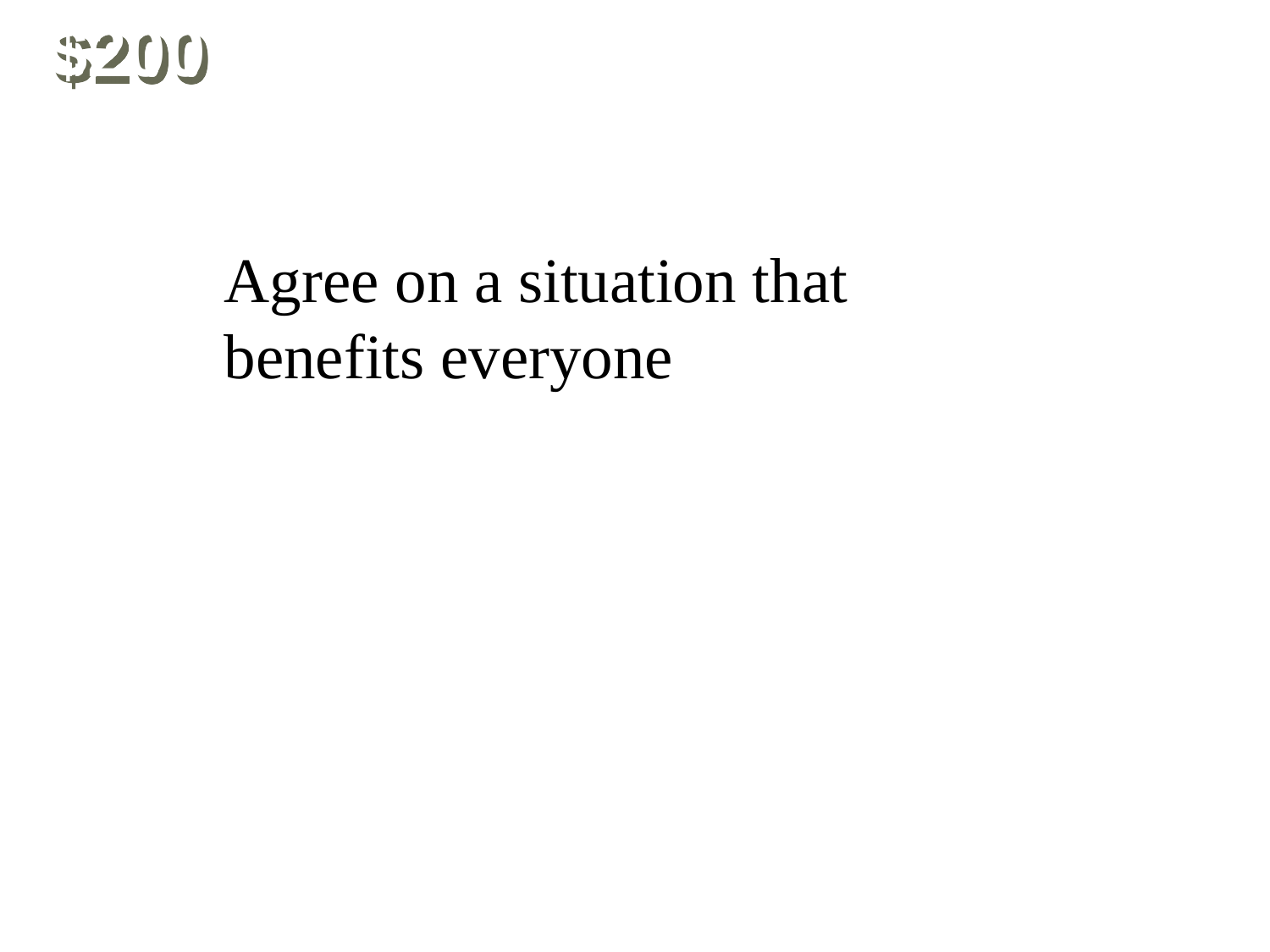

$200
Agree on a situation that benefits everyone